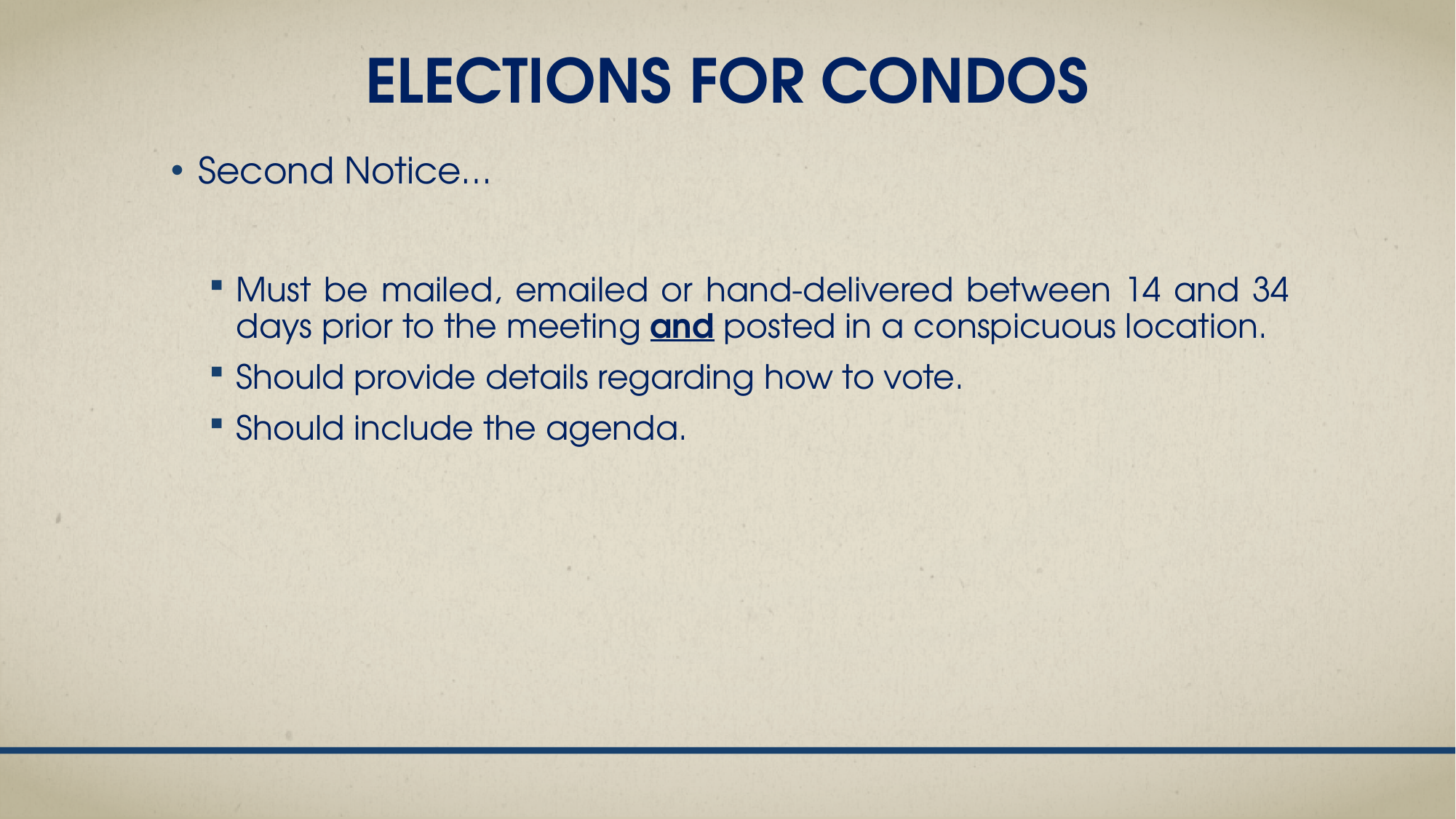

# Elections for condos
Second Notice…

Must be mailed, emailed or hand-delivered between 14 and 34 days prior to the meeting and posted in a conspicuous location.
Should provide details regarding how to vote.
Should include the agenda.